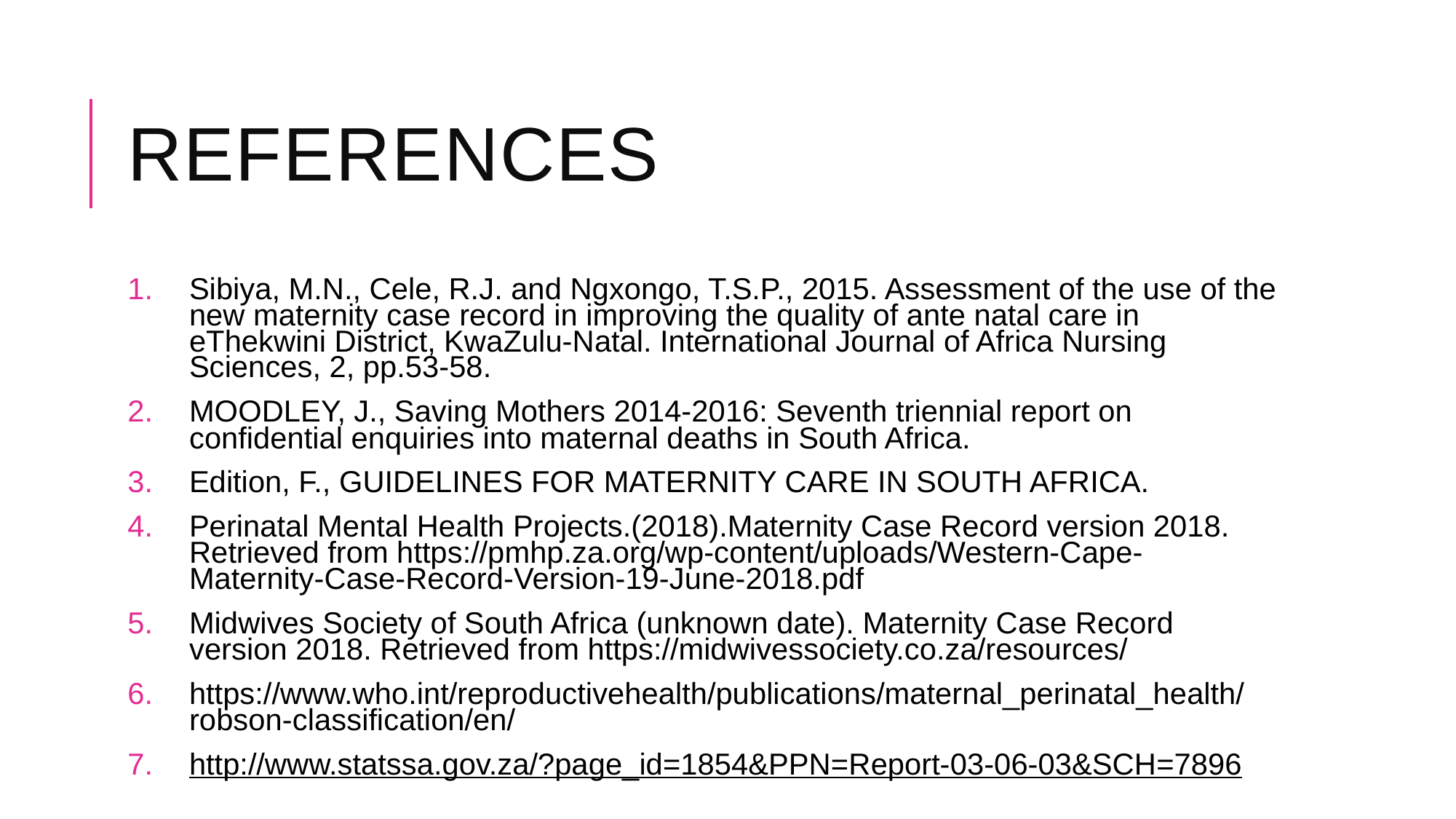

# References
Sibiya, M.N., Cele, R.J. and Ngxongo, T.S.P., 2015. Assessment of the use of the new maternity case record in improving the quality of ante natal care in eThekwini District, KwaZulu-Natal. International Journal of Africa Nursing Sciences, 2, pp.53-58.
MOODLEY, J., Saving Mothers 2014-2016: Seventh triennial report on confidential enquiries into maternal deaths in South Africa.
Edition, F., GUIDELINES FOR MATERNITY CARE IN SOUTH AFRICA.
Perinatal Mental Health Projects.(2018).Maternity Case Record version 2018. Retrieved from https://pmhp.za.org/wp-content/uploads/Western-Cape-Maternity-Case-Record-Version-19-June-2018.pdf
Midwives Society of South Africa (unknown date). Maternity Case Record version 2018. Retrieved from https://midwivessociety.co.za/resources/
https://www.who.int/reproductivehealth/publications/maternal_perinatal_health/robson-classification/en/
http://www.statssa.gov.za/?page_id=1854&PPN=Report-03-06-03&SCH=7896